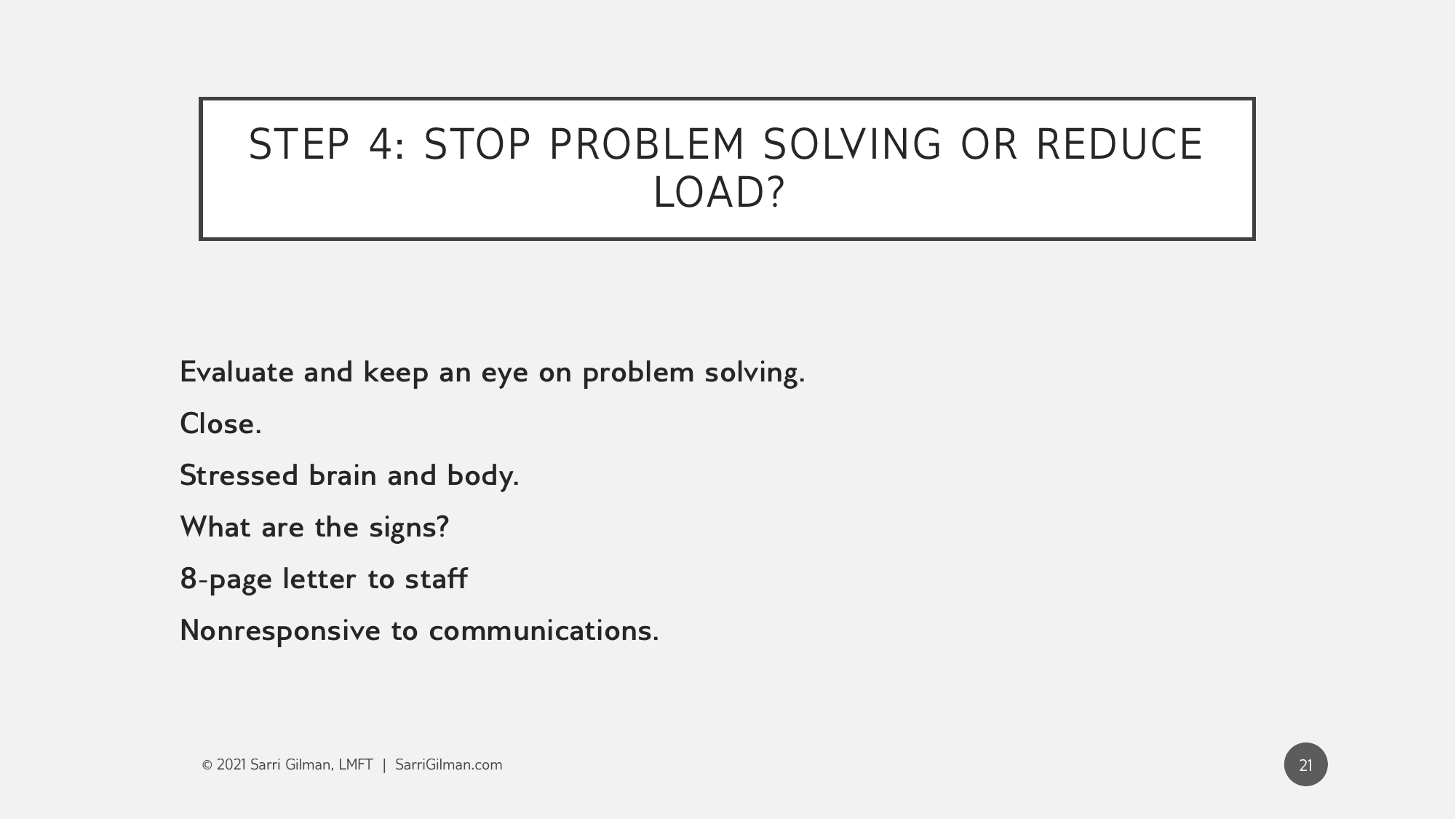

# Step 4: stop problem solving or reduce load?
Evaluate and keep an eye on problem solving.
Close.
Stressed brain and body.
What are the signs?
8-page letter to staff
Nonresponsive to communications.
21
© 2021 Sarri Gilman, LMFT  |  SarriGilman.com